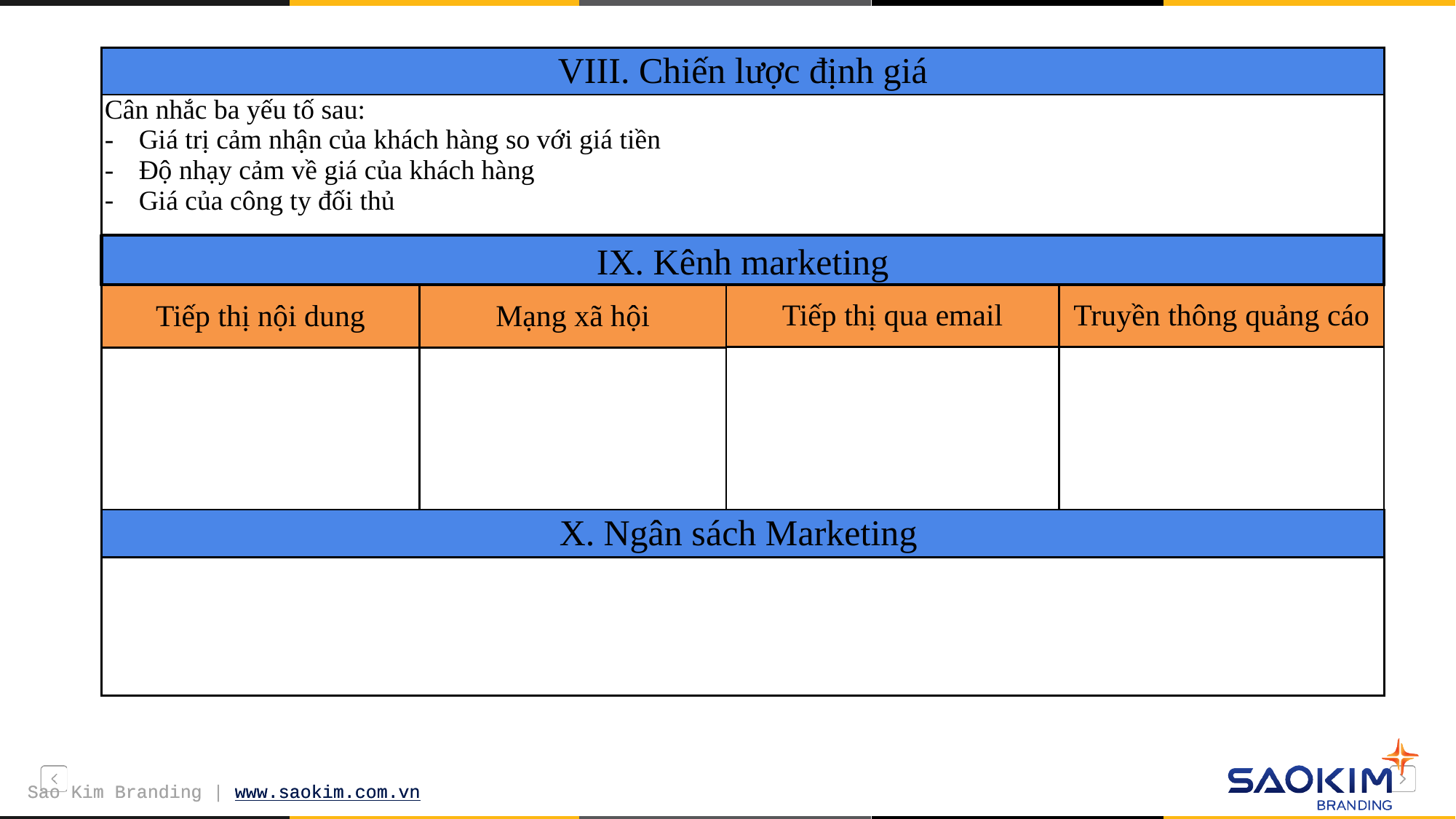

| VIII. Chiến lược định giá |
| --- |
| Cân nhắc ba yếu tố sau: Giá trị cảm nhận của khách hàng so với giá tiền Độ nhạy cảm về giá của khách hàng Giá của công ty đối thủ |
Work harder, get smarter
IX. Kênh marketing
| Tiếp thị nội dung | Mạng xã hội |
| --- | --- |
|  |  |
| Tiếp thị qua email | Truyền thông quảng cáo |
| --- | --- |
|  |  |
Aim for A Victory
The Future Begins Here

| X. Ngân sách Marketing |
| --- |
|  |
Work best for success

Sao Kim Branding | www.saokim.com.vn
Sao Kim Branding | www.saokim.com.vn